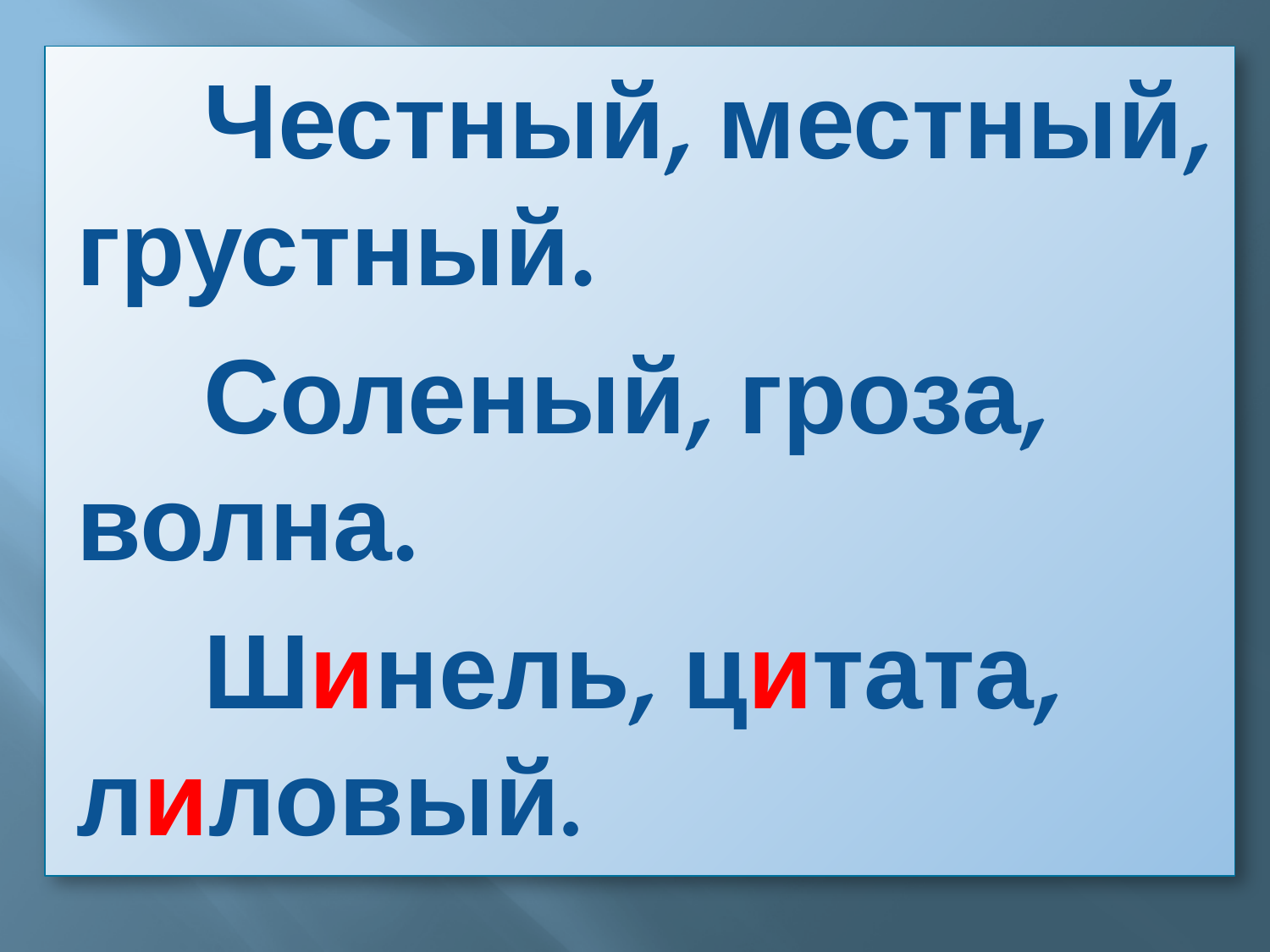

#
	Честный, местный, грустный.
	Соленый, гроза, волна.
	Шинель, цитата, лиловый.